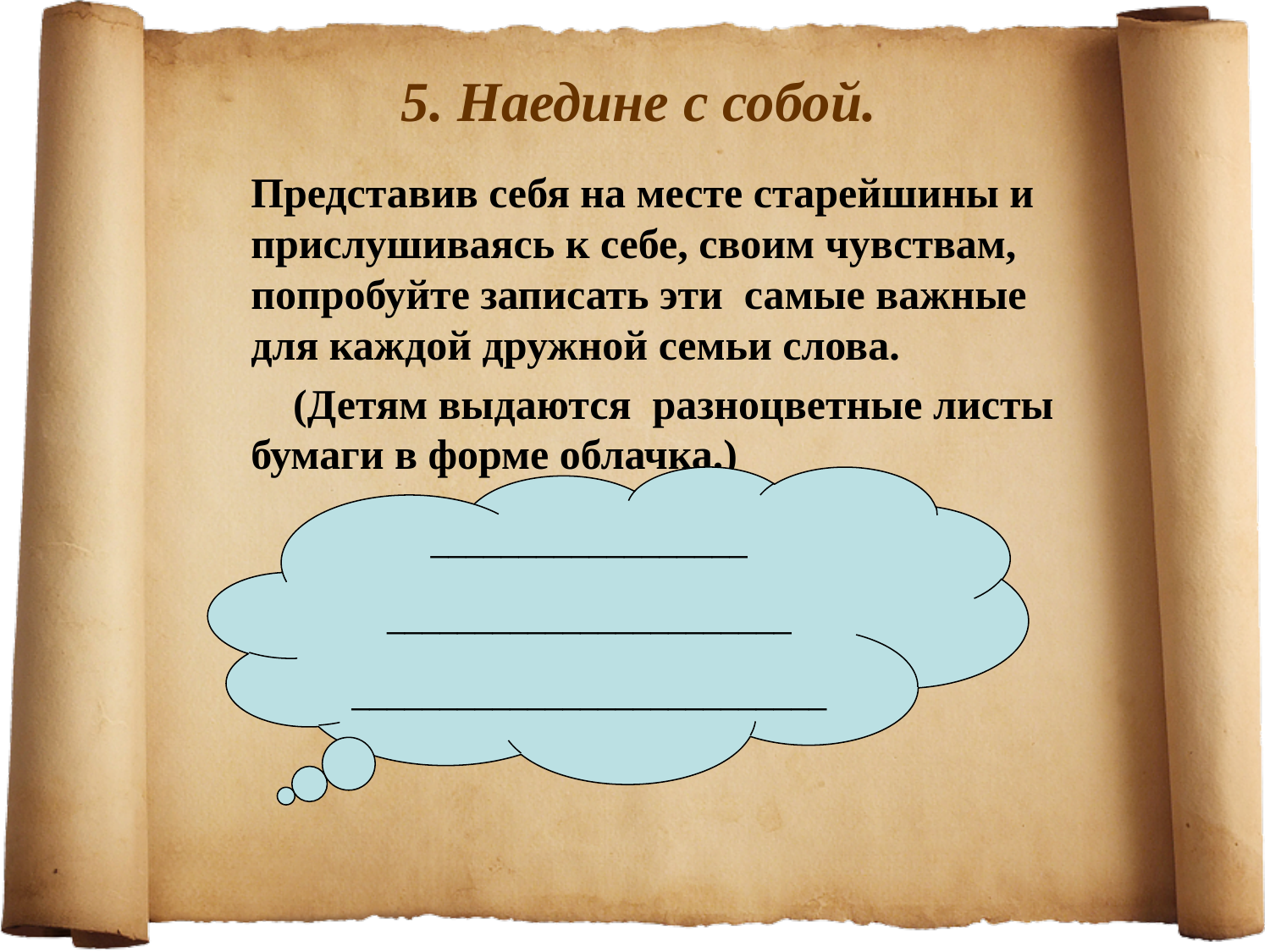

# 5. Наедине с собой.
Представив себя на месте старейшины и прислушиваясь к себе, своим чувствам, попробуйте записать эти  самые важные для каждой дружной семьи слова.
    (Детям выдаются  разноцветные листы бумаги в форме облачка.)

__________________

_______________________

___________________________